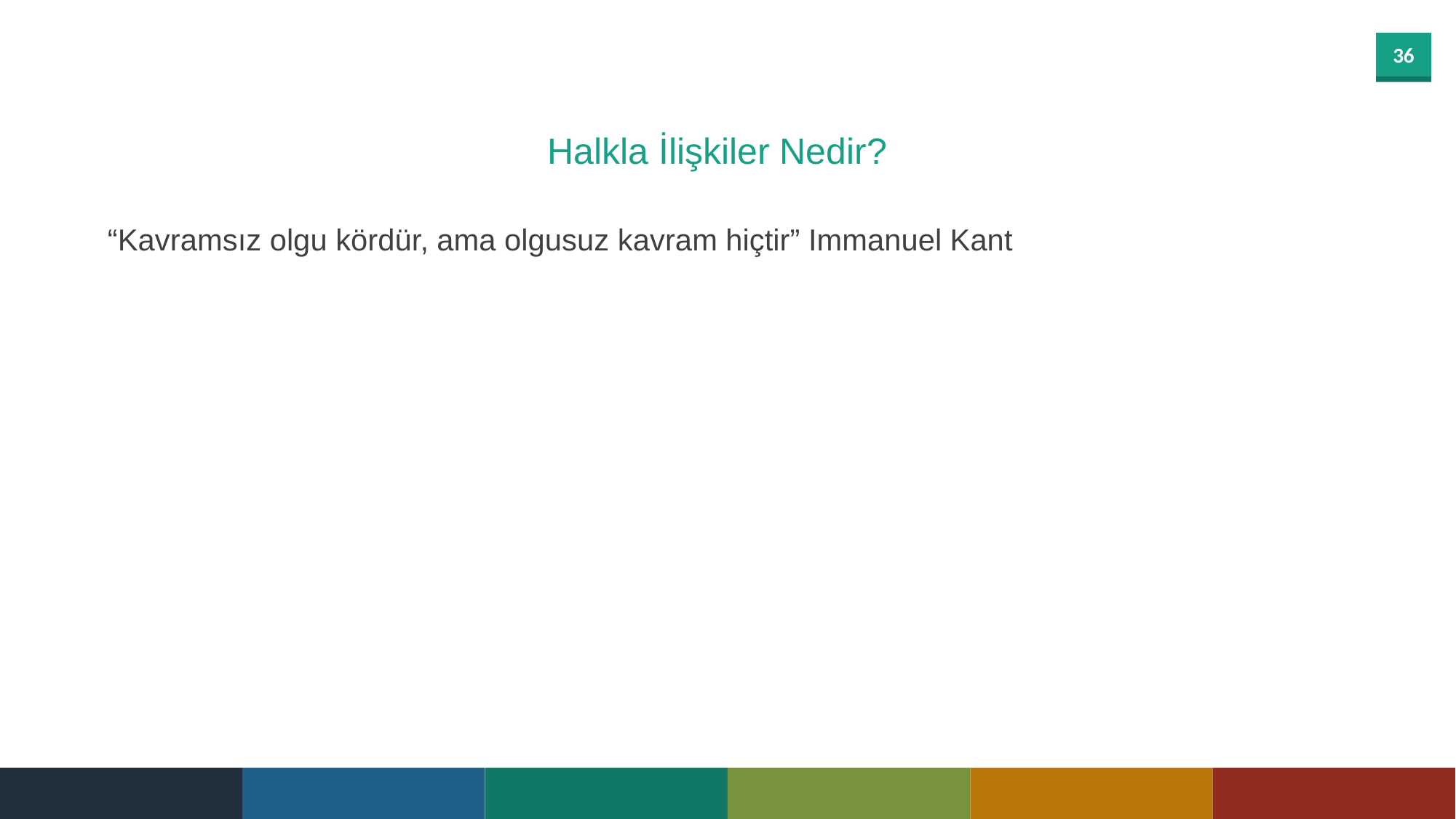

Halkla İlişkiler Nedir?
“Kavramsız olgu kördür, ama olgusuz kavram hiçtir” Immanuel Kant